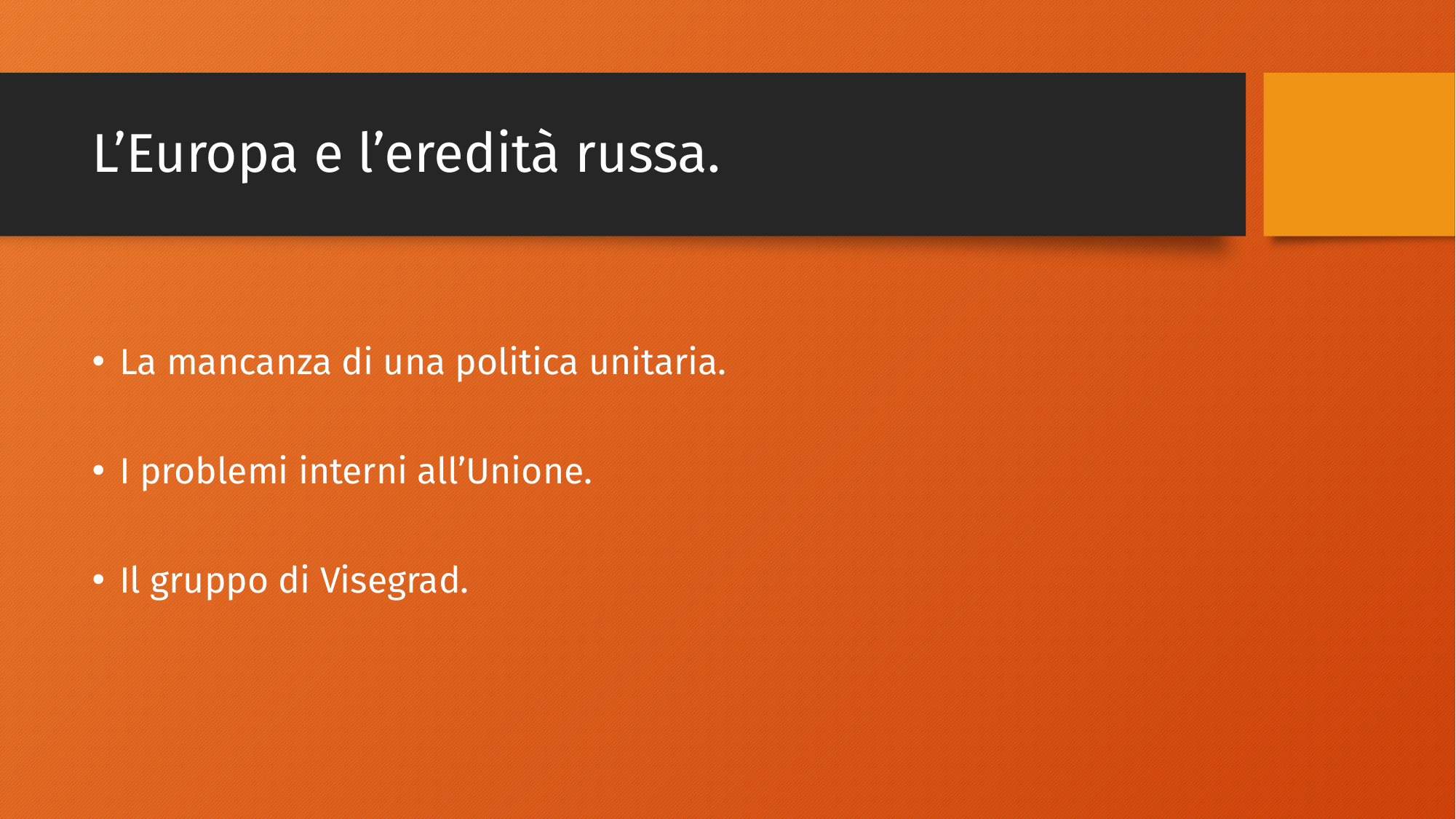

# L’Europa e l’eredità russa.

La mancanza di una politica unitaria.

I problemi interni all’Unione.

Il gruppo di Visegrad.